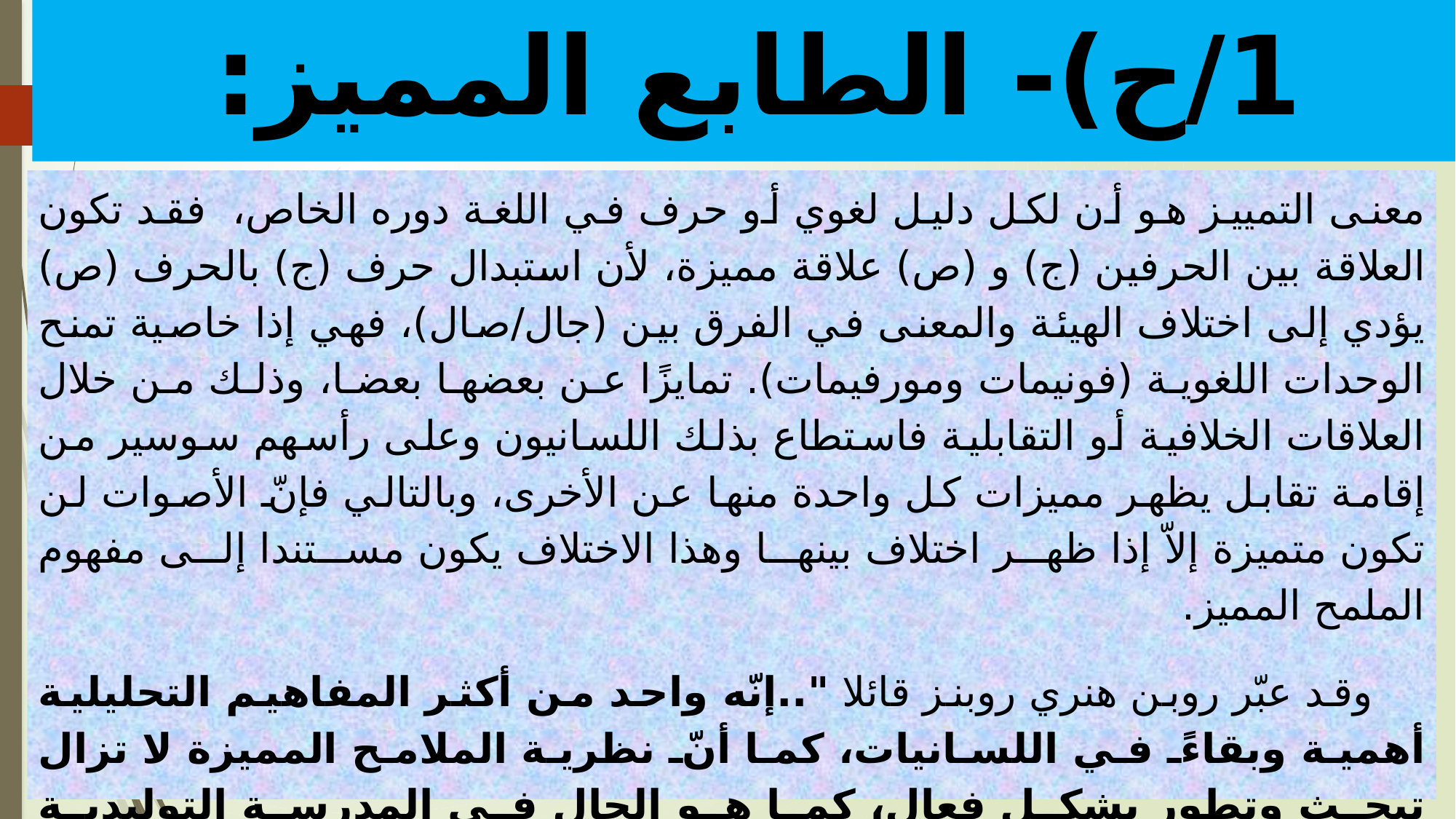

# 1/ح)- الطابع المميز:
معنى التمييز هو أن لكل دليل لغوي أو حرف في اللغة دوره الخاص،  فقد تكون العلاقة بين الحرفين (ج) و (ص) علاقة مميزة، لأن استبدال حرف (ج) بالحرف (ص) يؤدي إلى اختلاف الهيئة والمعنى في الفرق بين (جال/صال)، فهي إذا خاصية تمنح الوحدات اللغوية (فونيمات ومورفيمات). تمايزًا عن بعضها بعضا، وذلك من خلال العلاقات الخلافية أو التقابلية فاستطاع بذلك اللسانيون وعلى رأسهم سوسير من إقامة تقابل يظهر مميزات كل واحدة منها عن الأخرى، وبالتالي فإنّ الأصوات لن تكون متميزة إلاّ إذا ظهر اختلاف بينها وهذا الاختلاف يكون مستندا إلى مفهوم الملمح المميز.
    وقد عبّر روبن هنري روبنز قائلا "..إنّه واحد من أكثر المفاهيم التحليلية أهمية وبقاءً في اللسانيات، كما أنّ نظرية الملامح المميزة لا تزال تبحث وتطور بشكل فعال، كما هو الحال في المدرسة التوليدية التحويلية.... وإذا كان هناك مفهوم ما يملك مفتاحا لفهم التحوّلات في النظرية اللسانية في القرن الحالي فهو هذا المفهوم.." وهذا التغير البسيط على مستوى صوت واحد المؤدي إلى تغيير الدلالة هي دلالة عن عبقرية اللغة في توليد الأدلة الجديدة من المواد اللغوية نفسها.